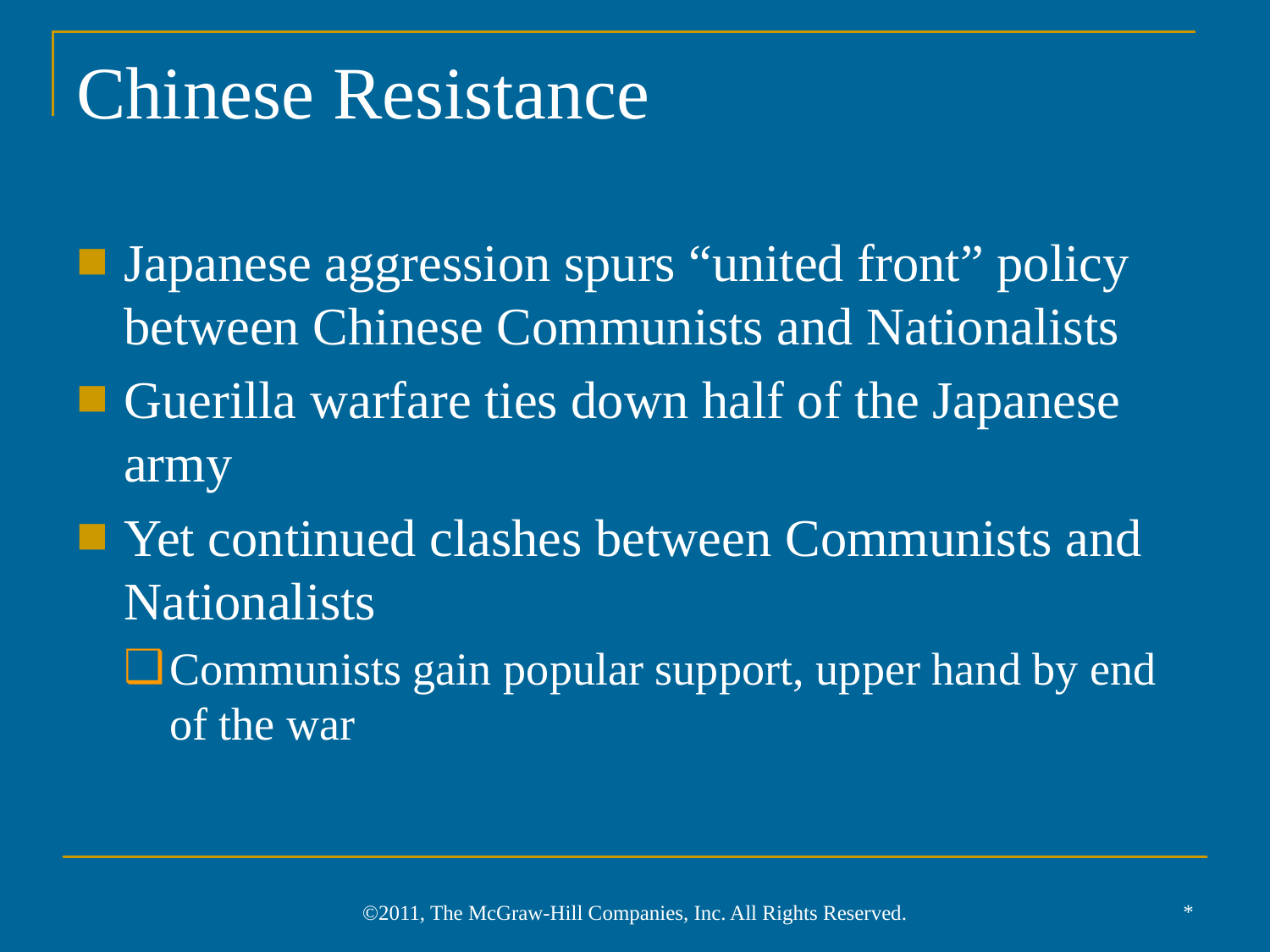

# Chinese Resistance
Japanese aggression spurs “united front” policy between Chinese Communists and Nationalists
Guerilla warfare ties down half of the Japanese army
Yet continued clashes between Communists and Nationalists
Communists gain popular support, upper hand by end of the war
*
©2011, The McGraw-Hill Companies, Inc. All Rights Reserved.